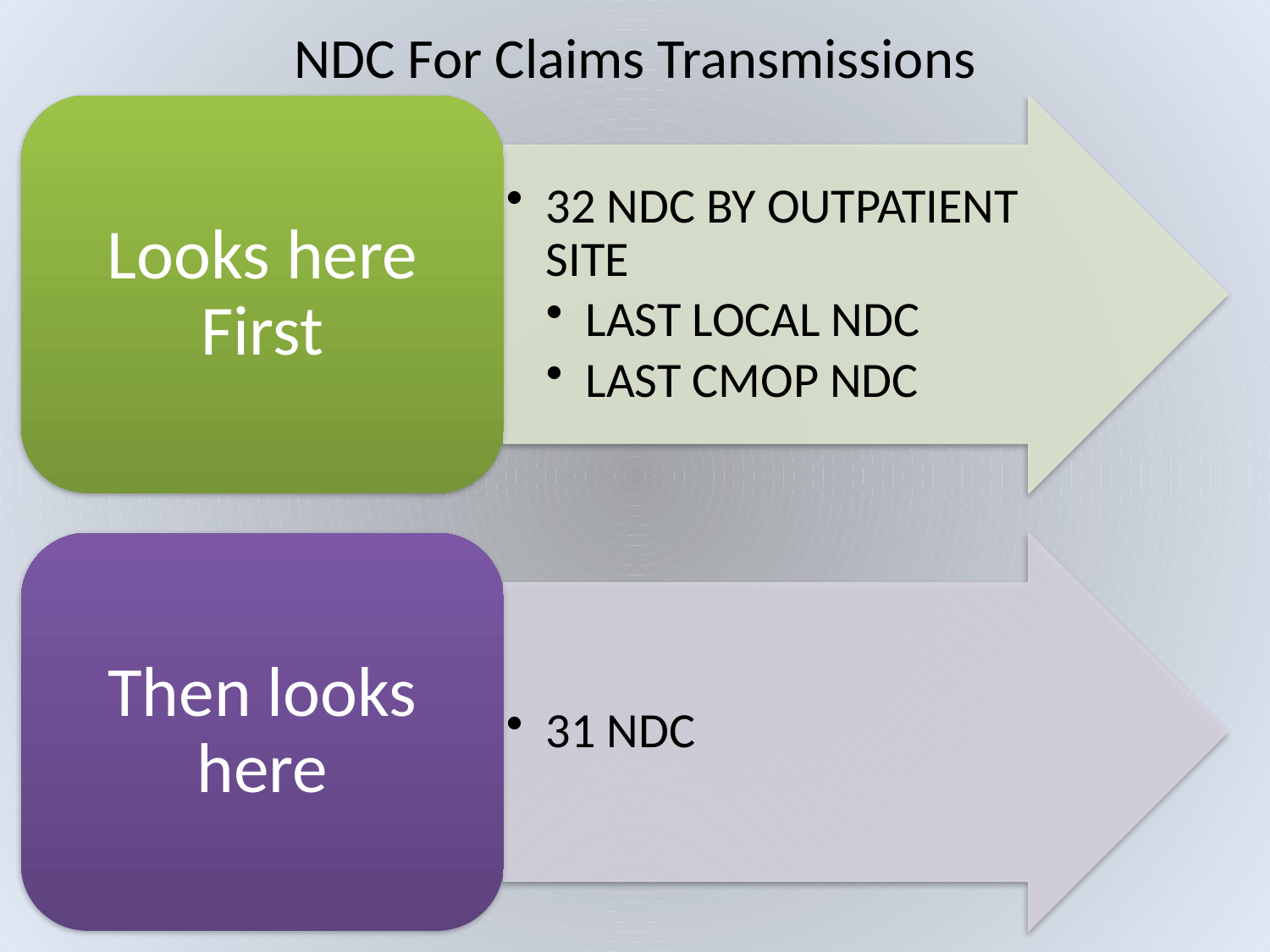

# NDC For Claims Transmissions
32 NDC by outpatient site
Last local NDC
Last CMOP NDC
Looks here First
31 NDC
Then looks here